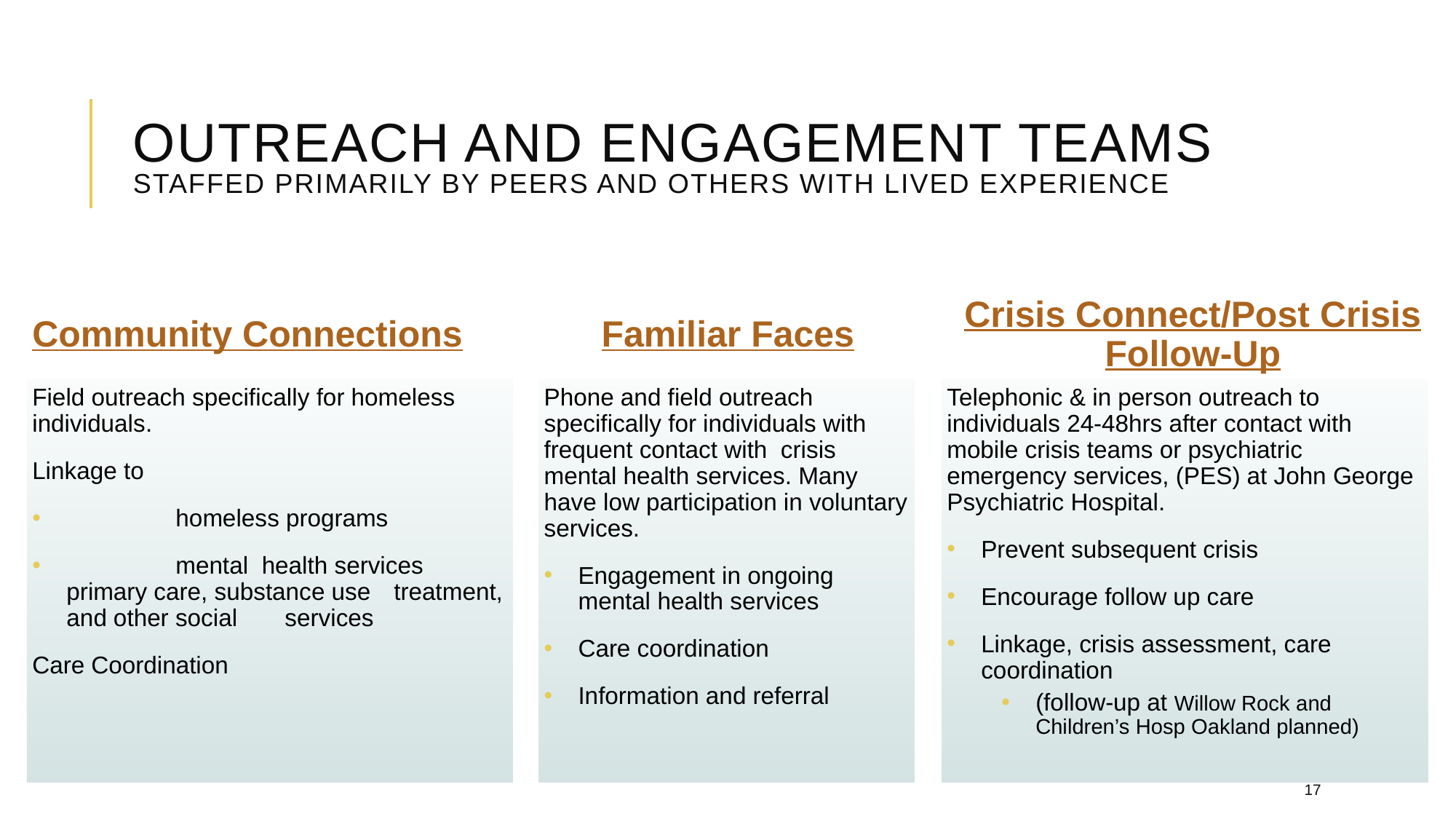

# Outreach and Engagement Teams Staffed primarily by peers and others with lived experience
Community Connections
Familiar Faces
Crisis Connect/Post Crisis Follow-Up
Telephonic & in person outreach to individuals 24-48hrs after contact with mobile crisis teams or psychiatric emergency services, (PES) at John George Psychiatric Hospital.
Prevent subsequent crisis
Encourage follow up care
Linkage, crisis assessment, care coordination
(follow-up at Willow Rock and Children’s Hosp Oakland planned)
Phone and field outreach specifically for individuals with  frequent contact with  crisis mental health services. Many have low participation in voluntary services.
Engagement in ongoing mental health services
Care coordination
Information and referral
Field outreach specifically for homeless individuals.
Linkage to
	homeless programs
	mental  health services 	primary care, substance use  	treatment, and other social 	services
Care Coordination
17